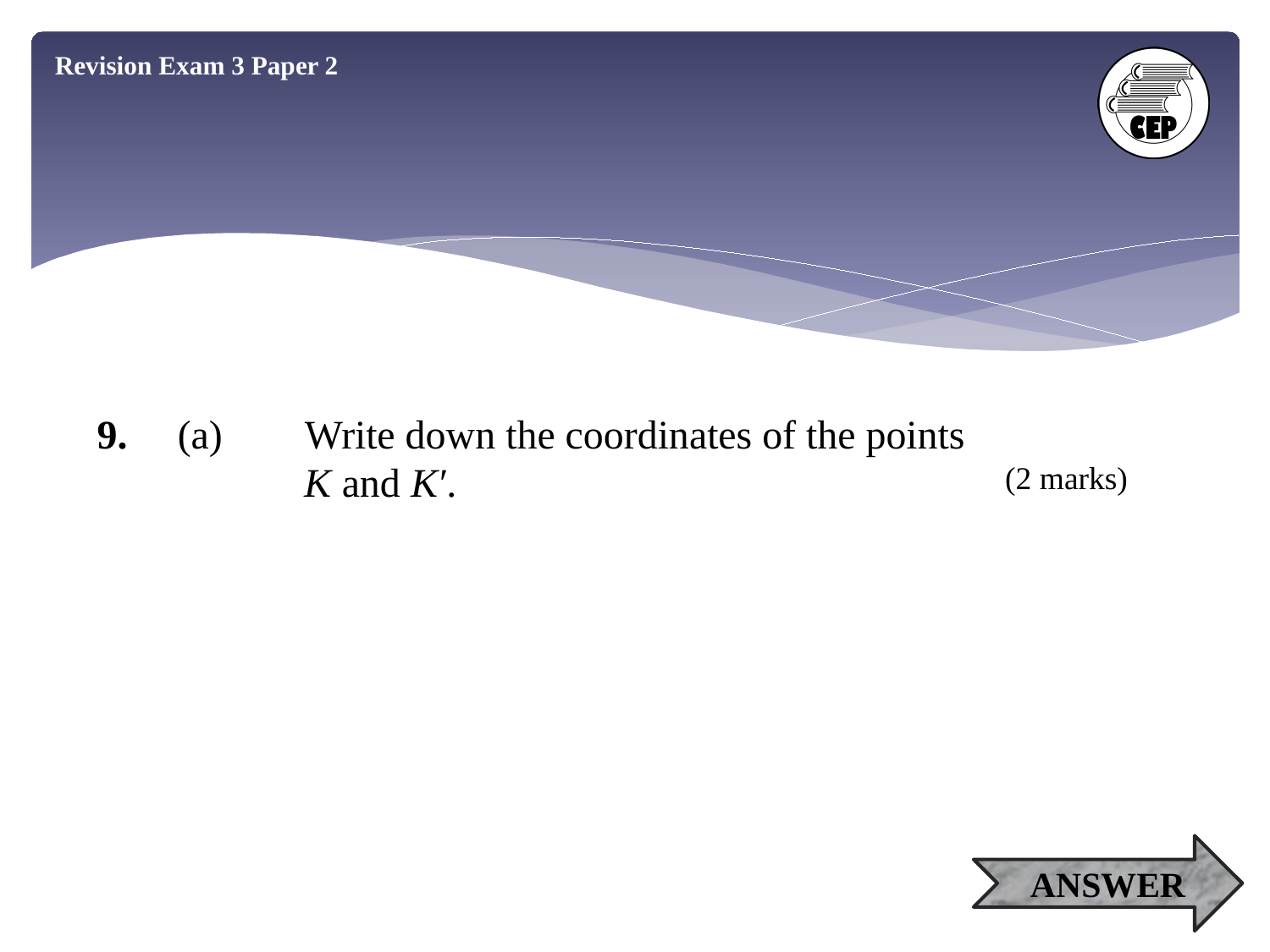

Revision Exam 3 Paper 2
9.	(a)	Write down the coordinates of the points
	K and K′.
(2 marks)
ANSWER